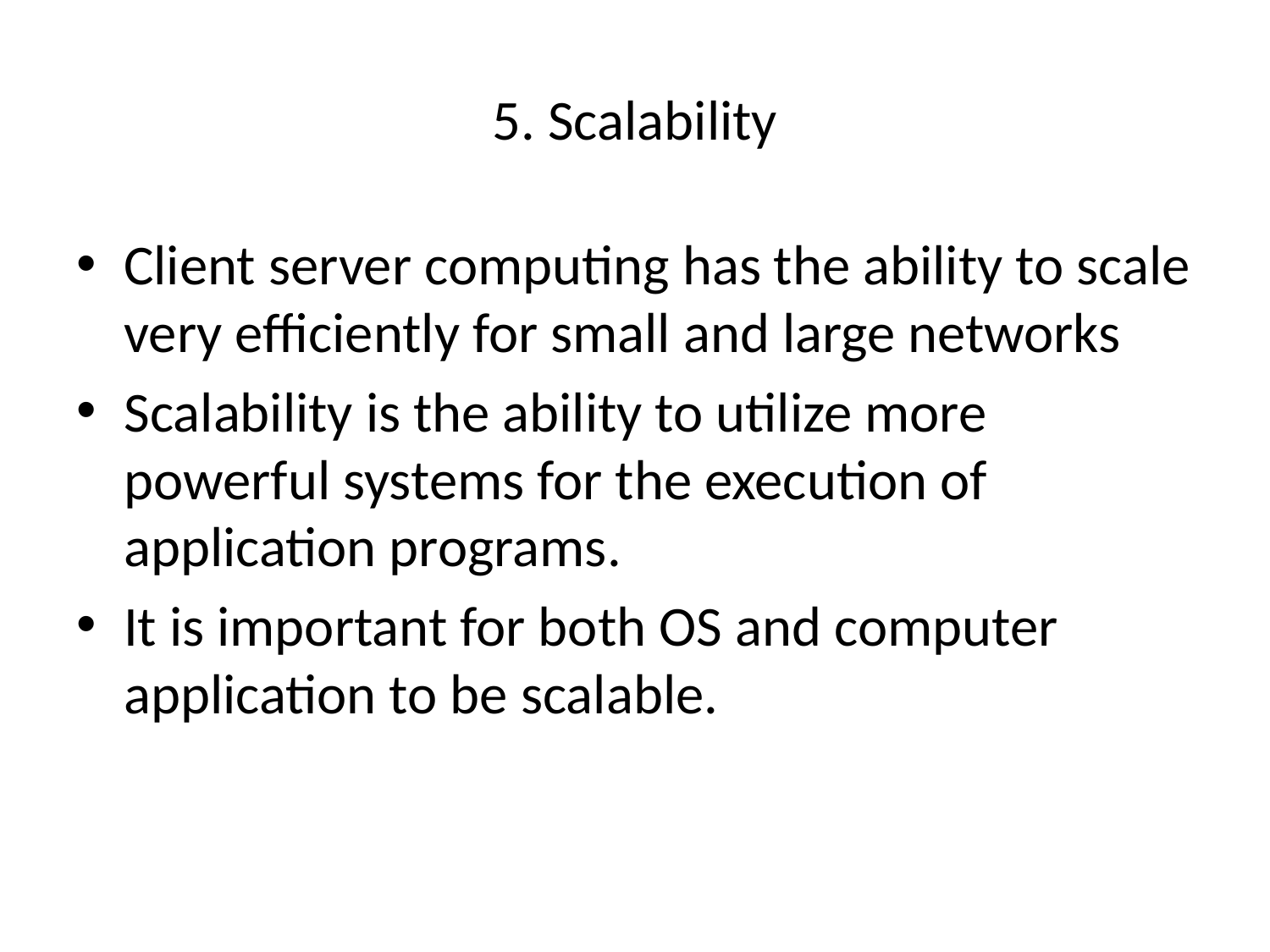

# 5. Scalability
Client server computing has the ability to scale very efficiently for small and large networks
Scalability is the ability to utilize more powerful systems for the execution of application programs.
It is important for both OS and computer application to be scalable.